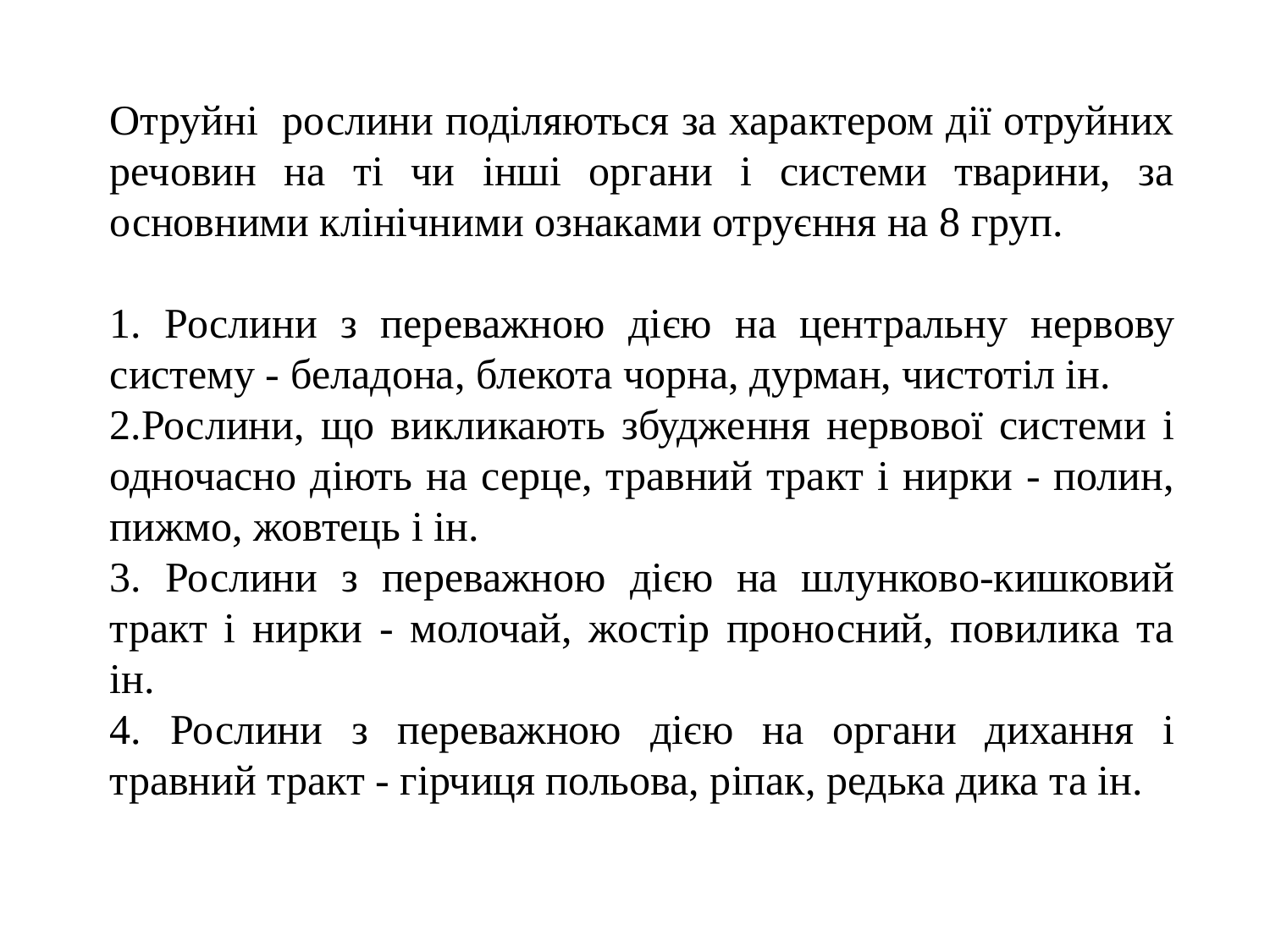

Отруйні  рослини поділяються за характером дії отруйних речовин на ті чи інші органи і системи тварини, за основними клінічними ознаками отруєння на 8 груп.

1. Рослини з переважною дією на центральну нервову систему - беладона, блекота чорна, дурман, чистотіл ін.
2.Рослини, що викликають збудження нервової системи і одночасно діють на серце, травний тракт і нирки - полин, пижмо, жовтець і ін.
3. Рослини з переважною дією на шлунково-кишковий тракт і нирки - молочай, жостір проносний, повилика та ін.
4. Рослини з переважною дією на органи дихання і травний тракт - гірчиця польова, ріпак, редька дика та ін.